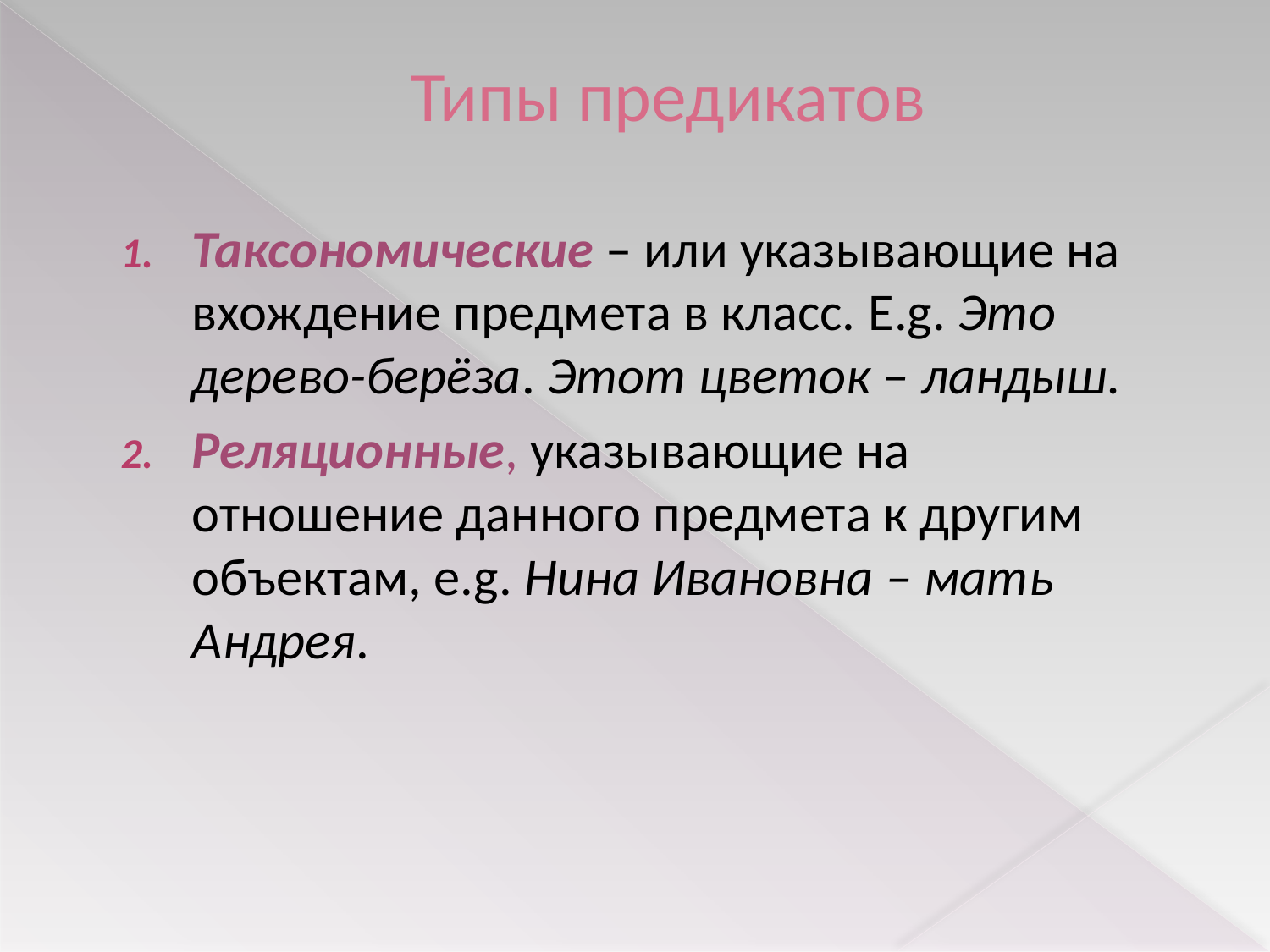

# Типы предикатов
Таксономические – или указывающие на вхождение предмета в класс. E.g. Это дерево-берёза. Этот цветок – ландыш.
Реляционные, указывающие на отношение данного предмета к другим объектам, e.g. Нина Ивановна – мать Андрея.